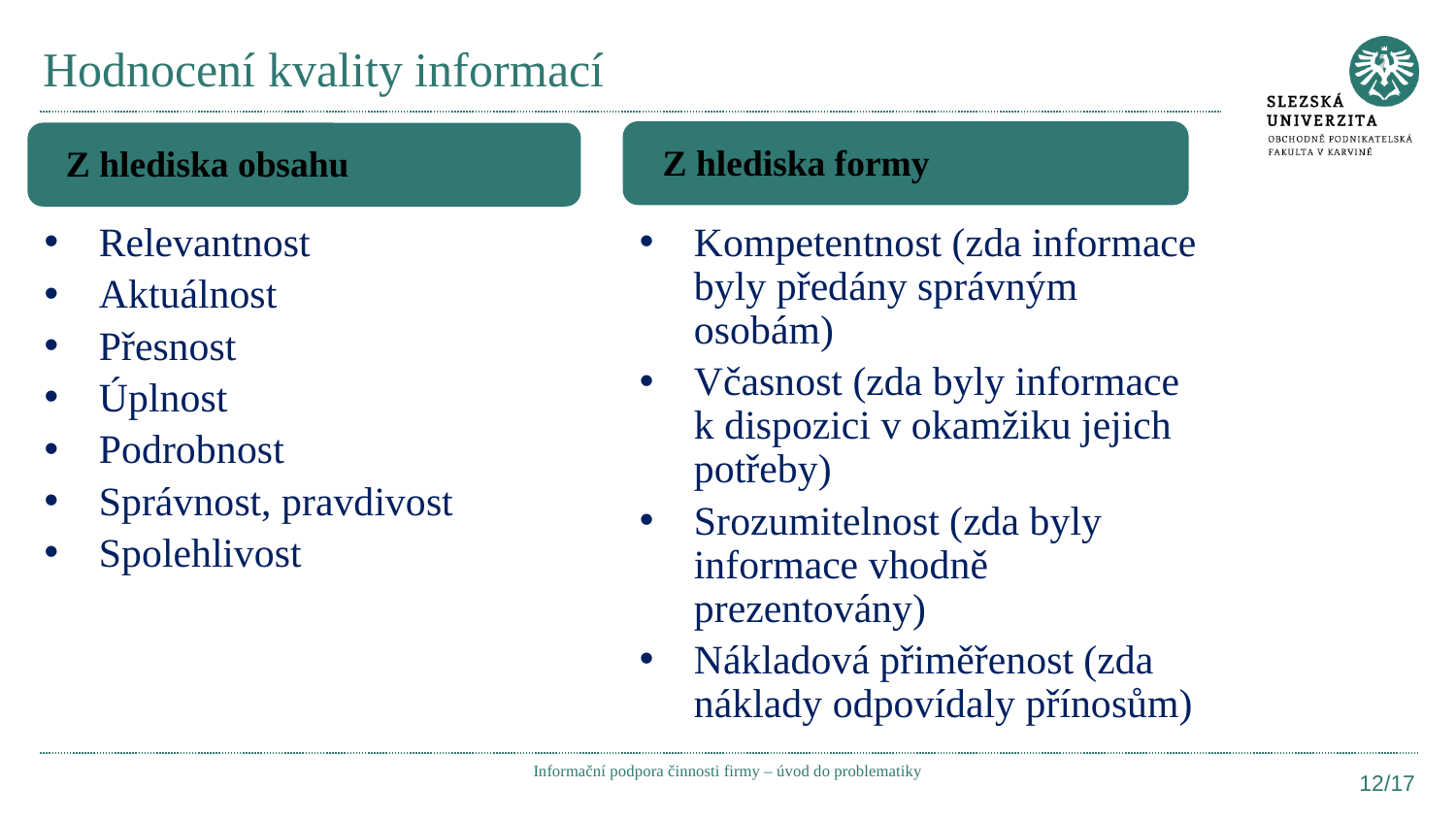

# Hodnocení kvality informací

Z hlediska formy
Z hlediska obsahu
Relevantnost
Aktuálnost
Přesnost
Úplnost
Podrobnost
Správnost, pravdivost
Spolehlivost
Kompetentnost (zda informace byly předány správným osobám)
Včasnost (zda byly informace k dispozici v okamžiku jejich potřeby)
Srozumitelnost (zda byly informace vhodně prezentovány)
Nákladová přiměřenost (zda náklady odpovídaly přínosům)
Informační podpora činnosti firmy – úvod do problematiky
12/17